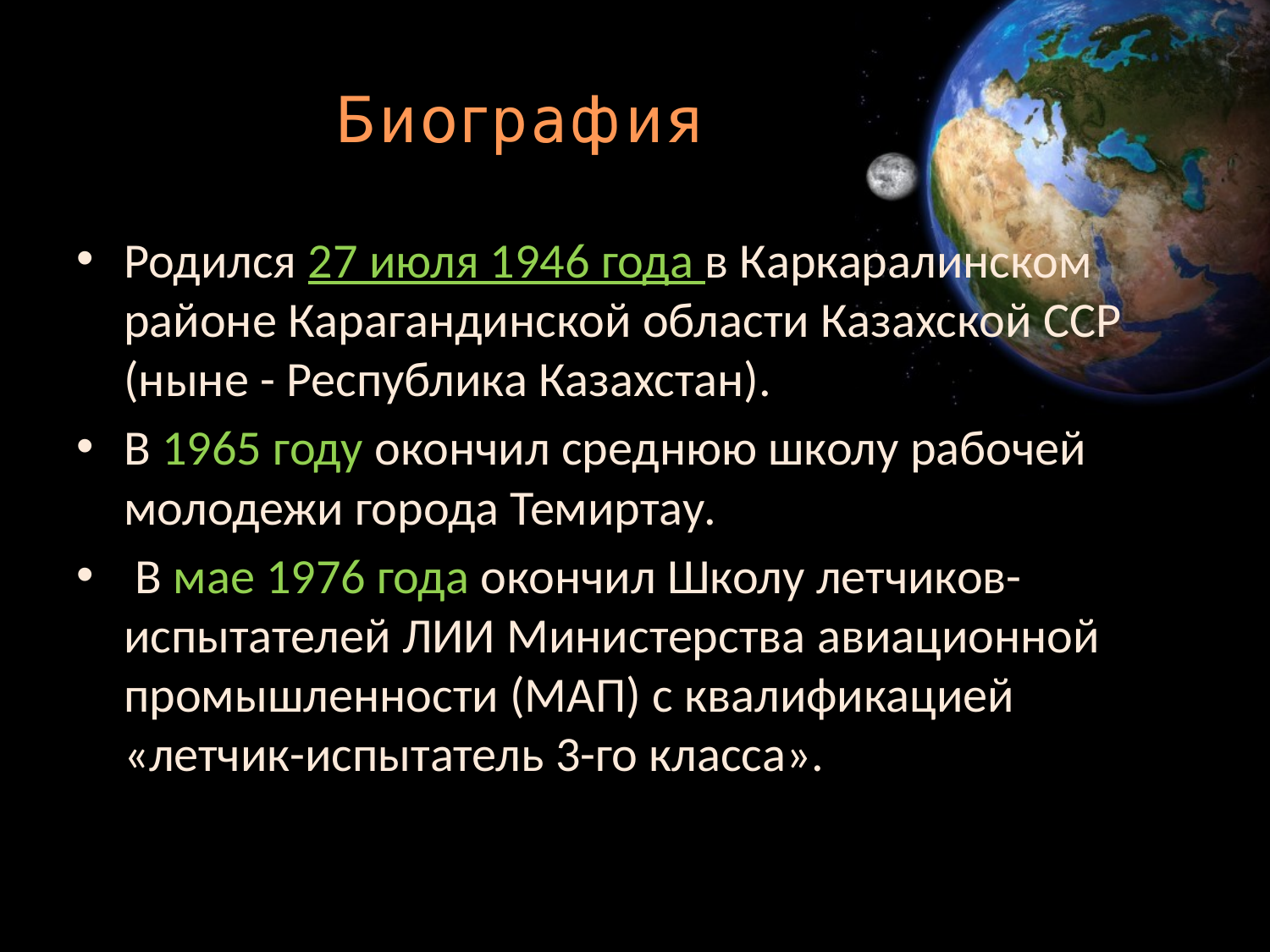

# Биография
Родился 27 июля 1946 года в Каркаралинском районе Карагандинской области Казахской ССР (ныне - Республика Казахстан).
В 1965 году окончил среднюю школу рабочей молодежи города Темиртау.
 В мае 1976 года окончил Школу летчиков-испытателей ЛИИ Министерства авиационной промышленности (МАП) с квалификацией «летчик-испытатель 3-го класса».